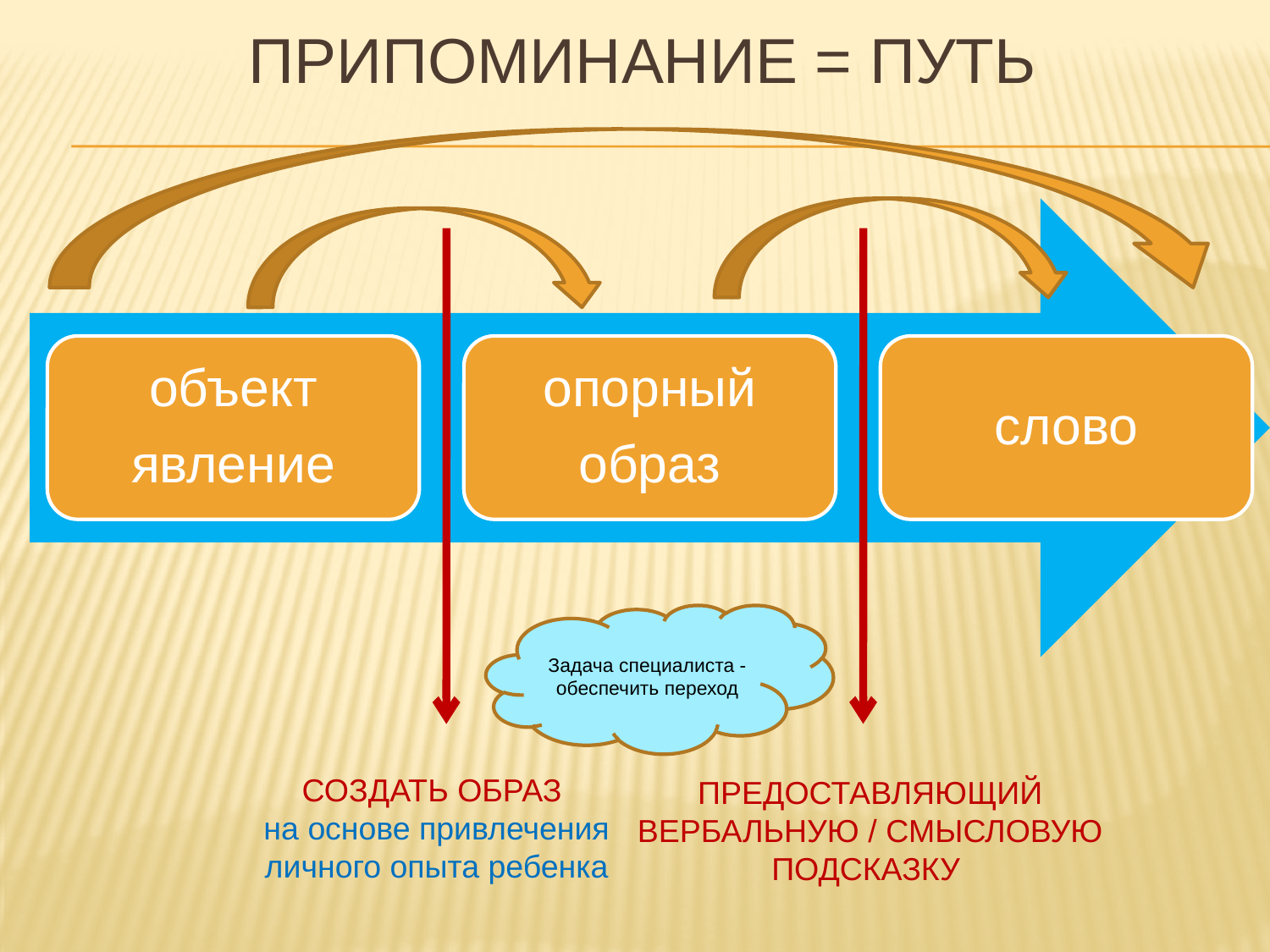

# Припоминание = путь

объект
явление
опорный
образ
слово

Задача специалиста - обеспечить переход
СОЗДАТЬ ОБРАЗ
на основе привлечения личного опыта ребенка
ПРЕДОСТАВЛЯЮЩИЙ ВЕРБАЛЬНУЮ / СМЫСЛОВУЮ ПОДСКАЗКУ